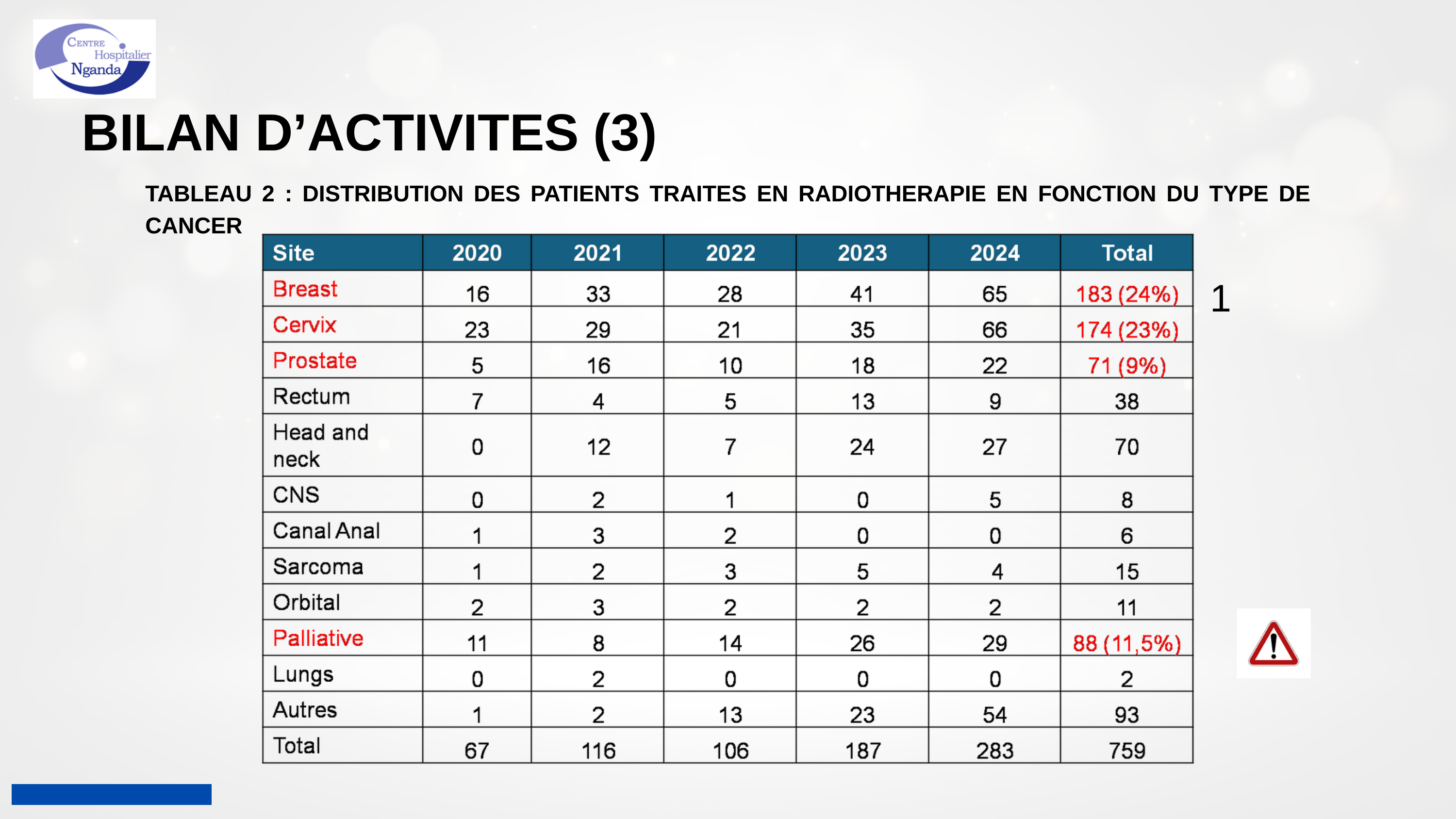

BILAN D’ACTIVITES (3)
TABLEAU 2 : DISTRIBUTION DES PATIENTS TRAITES EN RADIOTHERAPIE EN FONCTION DU TYPE DE CANCER

1